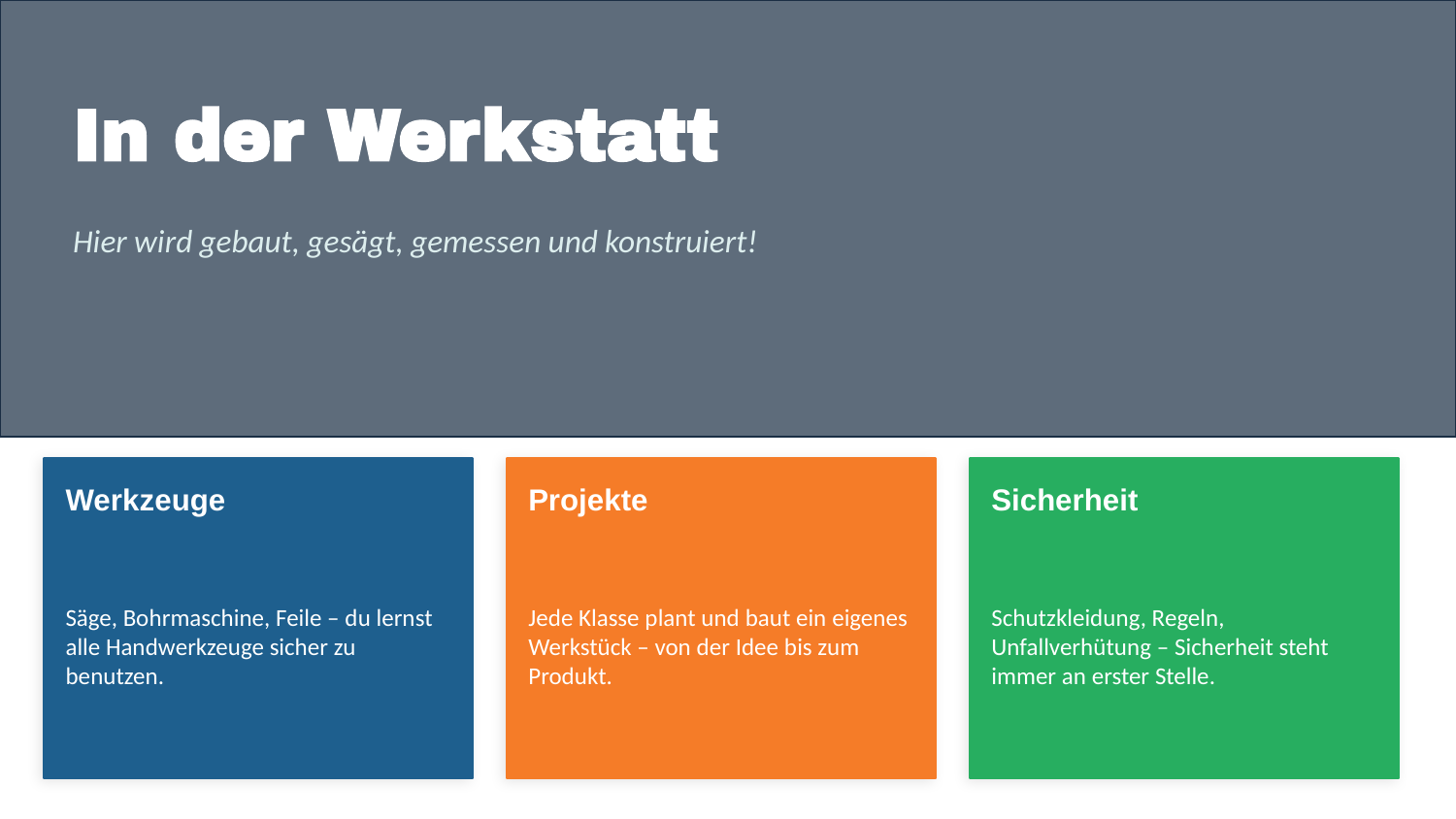

In der Werkstatt
Hier wird gebaut, gesägt, gemessen und konstruiert!

Werkzeuge
Projekte
Sicherheit
Säge, Bohrmaschine, Feile – du lernst alle Handwerkzeuge sicher zu benutzen.
Jede Klasse plant und baut ein eigenes Werkstück – von der Idee bis zum Produkt.
Schutzkleidung, Regeln, Unfallverhütung – Sicherheit steht immer an erster Stelle.